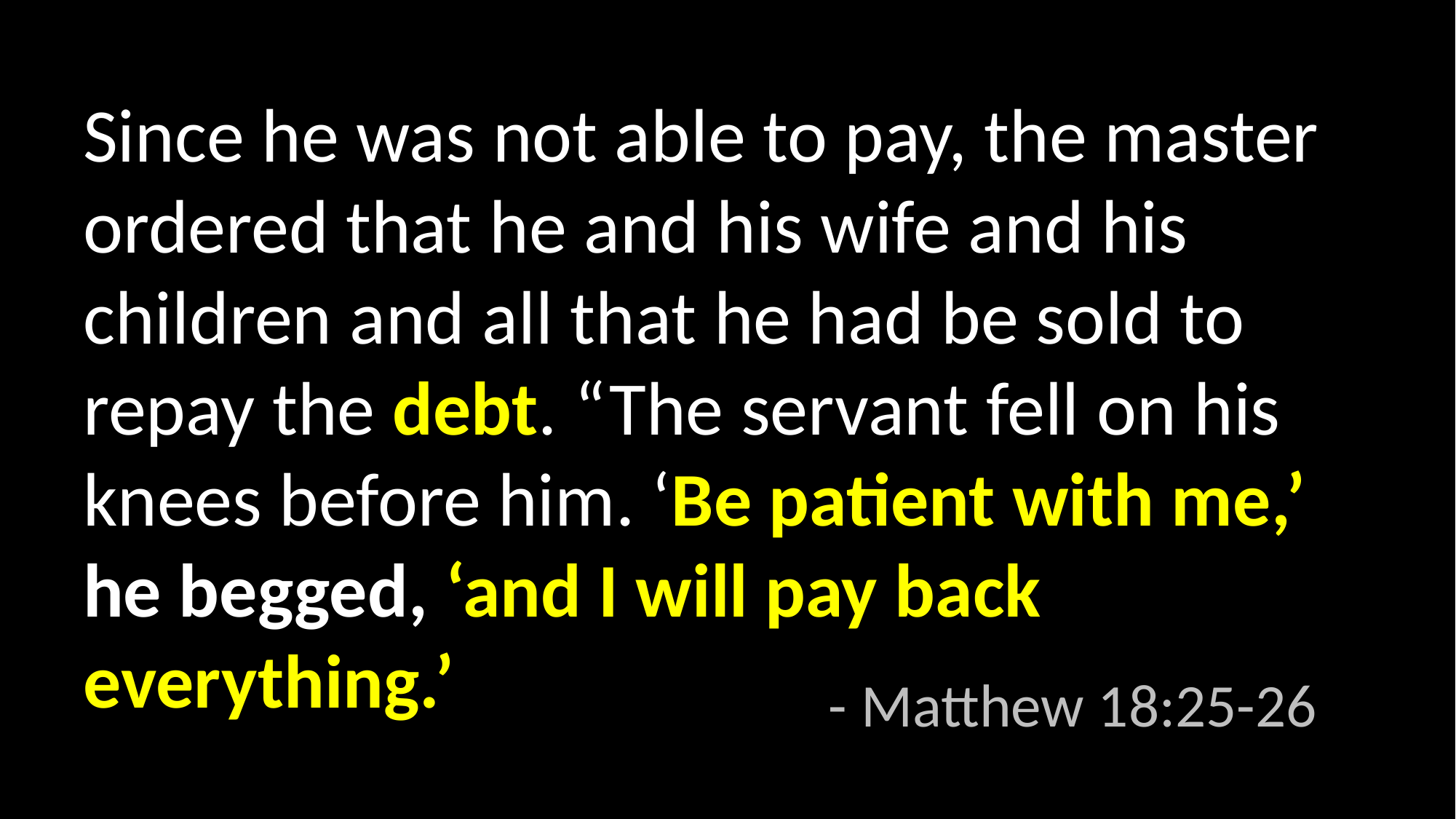

Since he was not able to pay, the master ordered that he and his wife and his children and all that he had be sold to repay the debt. “The servant fell on his knees before him. ‘Be patient with me,’ he begged, ‘and I will pay back everything.’

							- Matthew 18:25-26